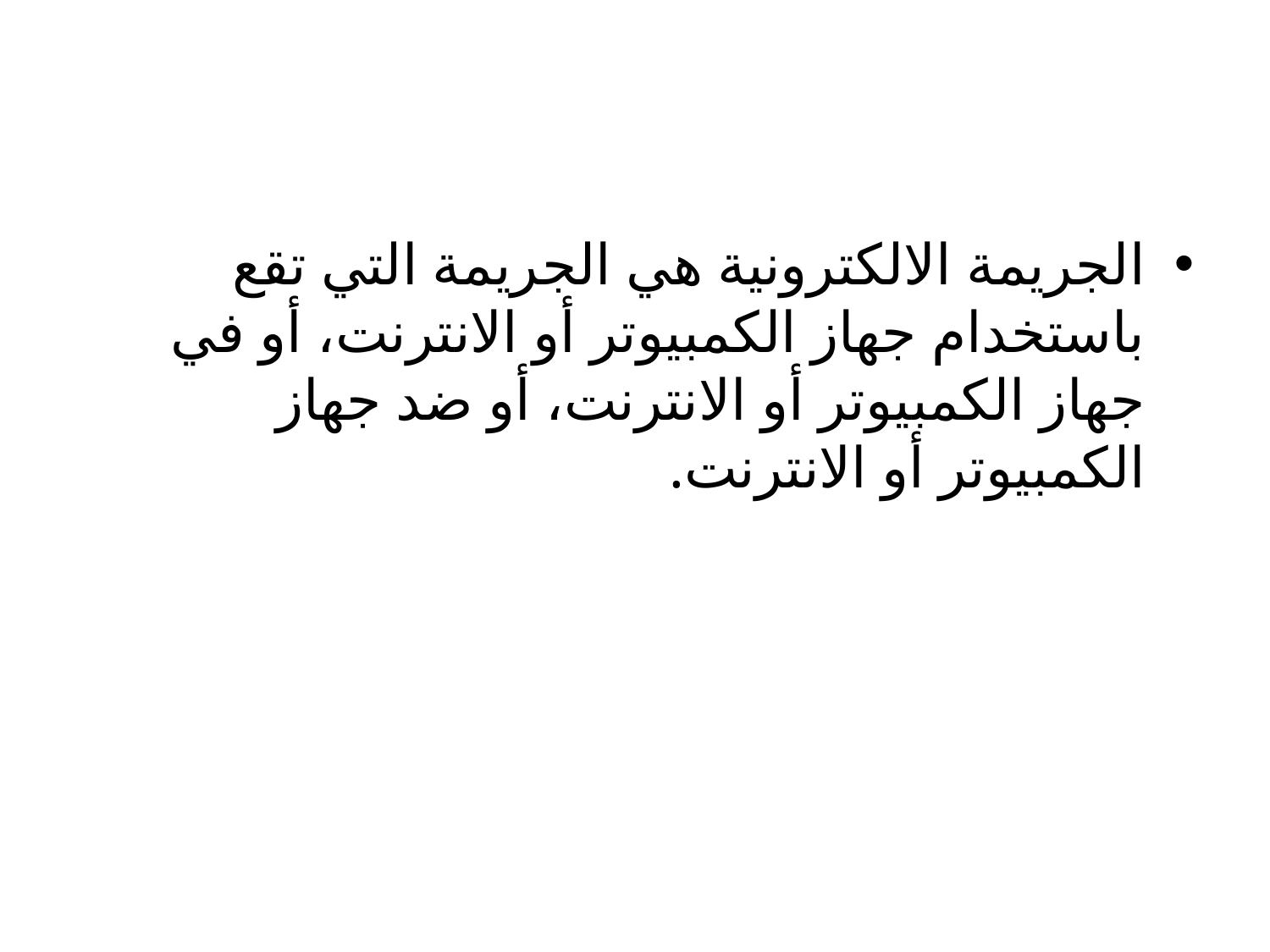

#
الجريمة الالكترونية هي الجريمة التي تقع باستخدام جهاز الكمبيوتر أو الانترنت، أو في جهاز الكمبيوتر أو الانترنت، أو ضد جهاز الكمبيوتر أو الانترنت.